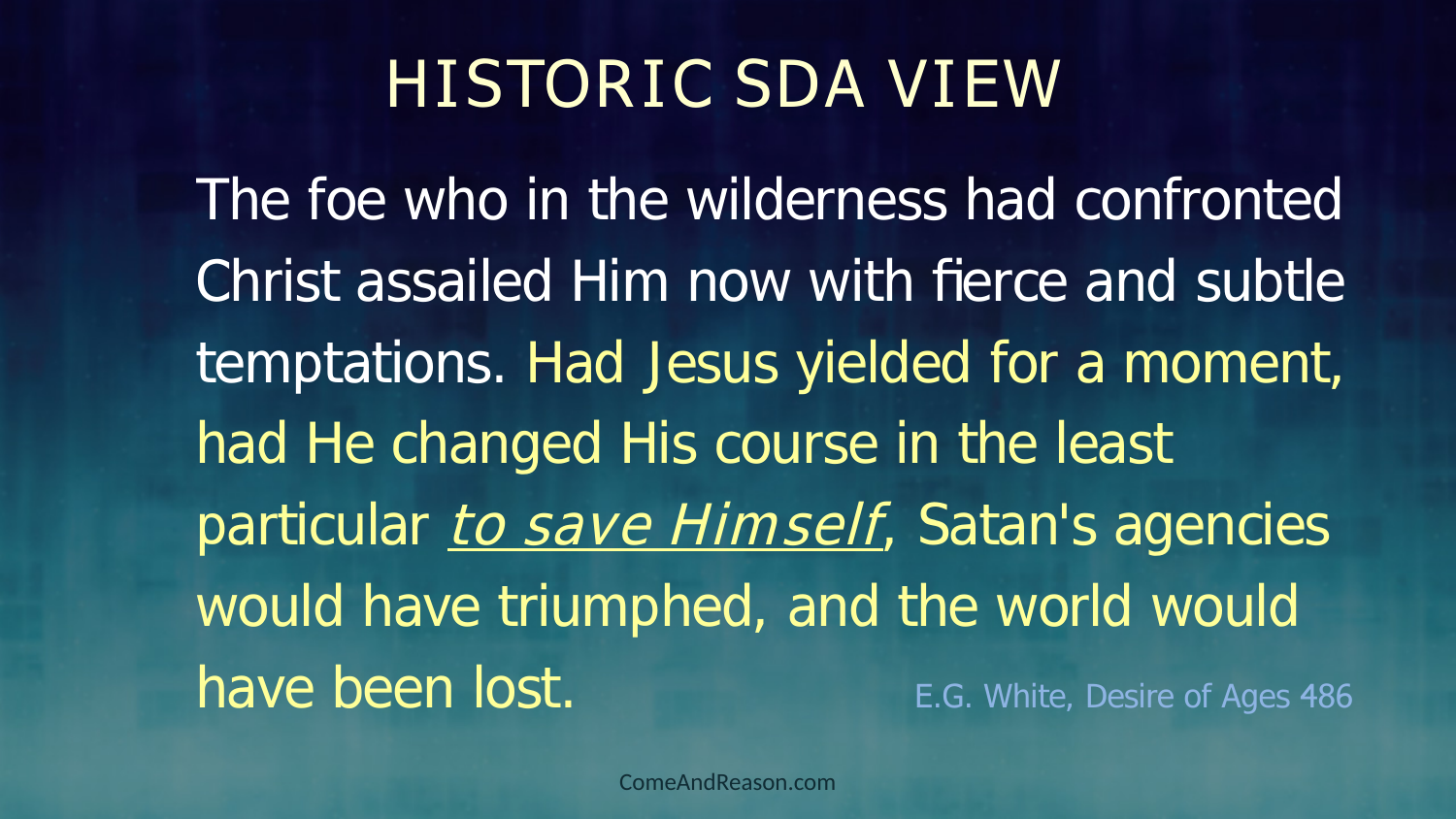

# Historic SDA View
The foe who in the wilderness had confronted Christ assailed Him now with fierce and subtle temptations. Had Jesus yielded for a moment, had He changed His course in the least particular to save Himself, Satan's agencies would have triumphed, and the world would have been lost.                   E.G. White, Desire of Ages 486
ComeAndReason.com